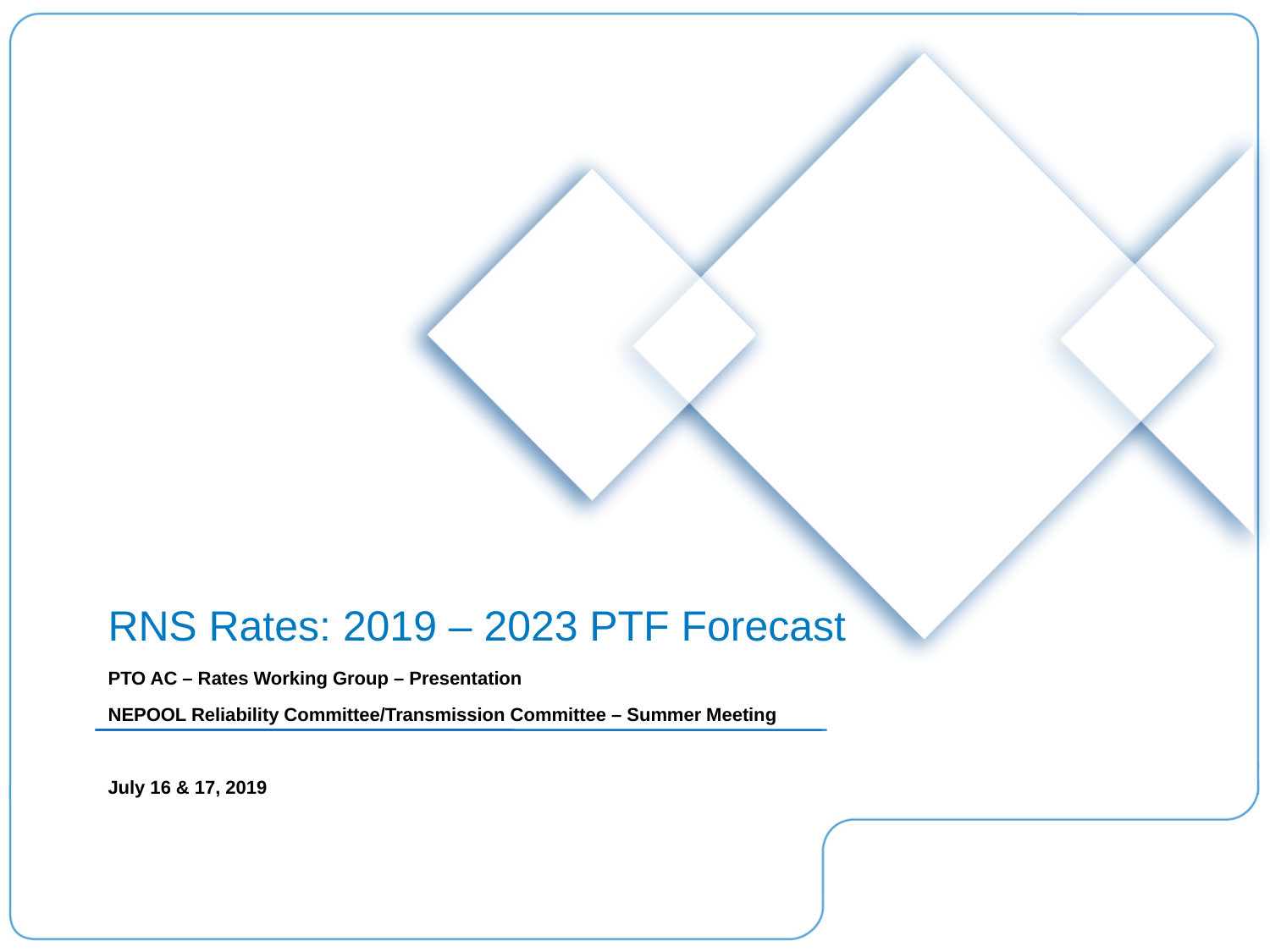

# RNS Rates: 2019 – 2023 PTF Forecast
PTO AC – Rates Working Group – Presentation
NEPOOL Reliability Committee/Transmission Committee – Summer Meeting

July 16 & 17, 2019